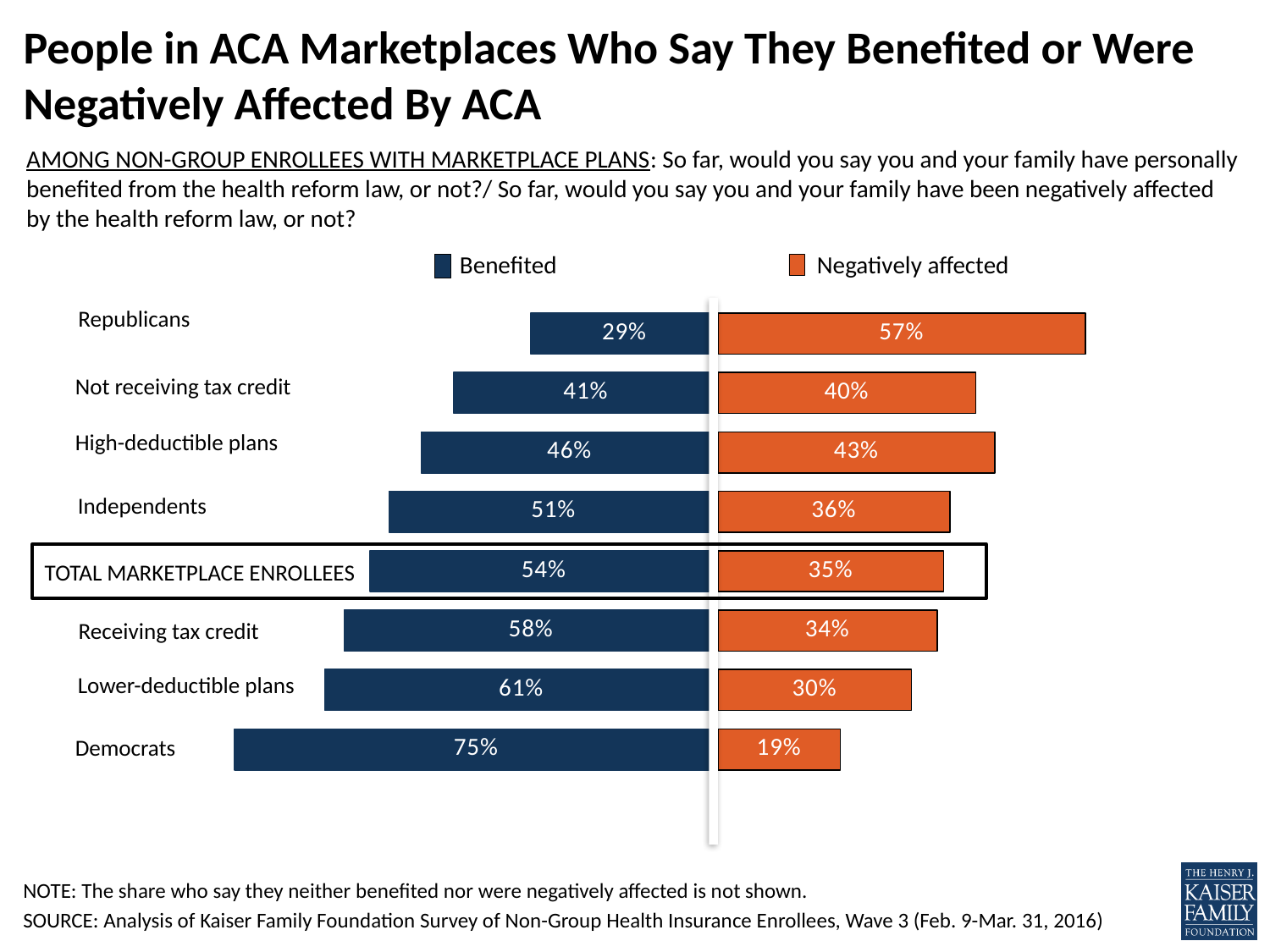

# People in ACA Marketplaces Who Say They Benefited or Were Negatively Affected By ACA
AMONG NON-GROUP ENROLLEES WITH MARKETPLACE PLANS: So far, would you say you and your family have personally benefited from the health reform law, or not?/ So far, would you say you and your family have been negatively affected by the health reform law, or not?

### Chart

| Category | Benefited | Negatively affected |
|---|---|---|
| Democrats | -0.75 | 0.19 |
| Lower-deductible plans | -0.61 | 0.3 |
| Receiving tax credit | -0.58 | 0.34 |
| Total Exchange enrollees | -0.54 | 0.35 |
| Independents | -0.51 | 0.36 |
| High deductible | -0.46 | 0.43 |
| Not receiving tax credit | -0.41 | 0.4 |
| Republicans | -0.29 | 0.57 |
Benefited
Negatively affected

Republicans

Not receiving tax credit
High-deductible plans
Independents

TOTAL MARKETPLACE ENROLLEES
Receiving tax credit
Lower-deductible plans
Democrats
NOTE: The share who say they neither benefited nor were negatively affected is not shown.
SOURCE: Analysis of Kaiser Family Foundation Survey of Non-Group Health Insurance Enrollees, Wave 3 (Feb. 9-Mar. 31, 2016)